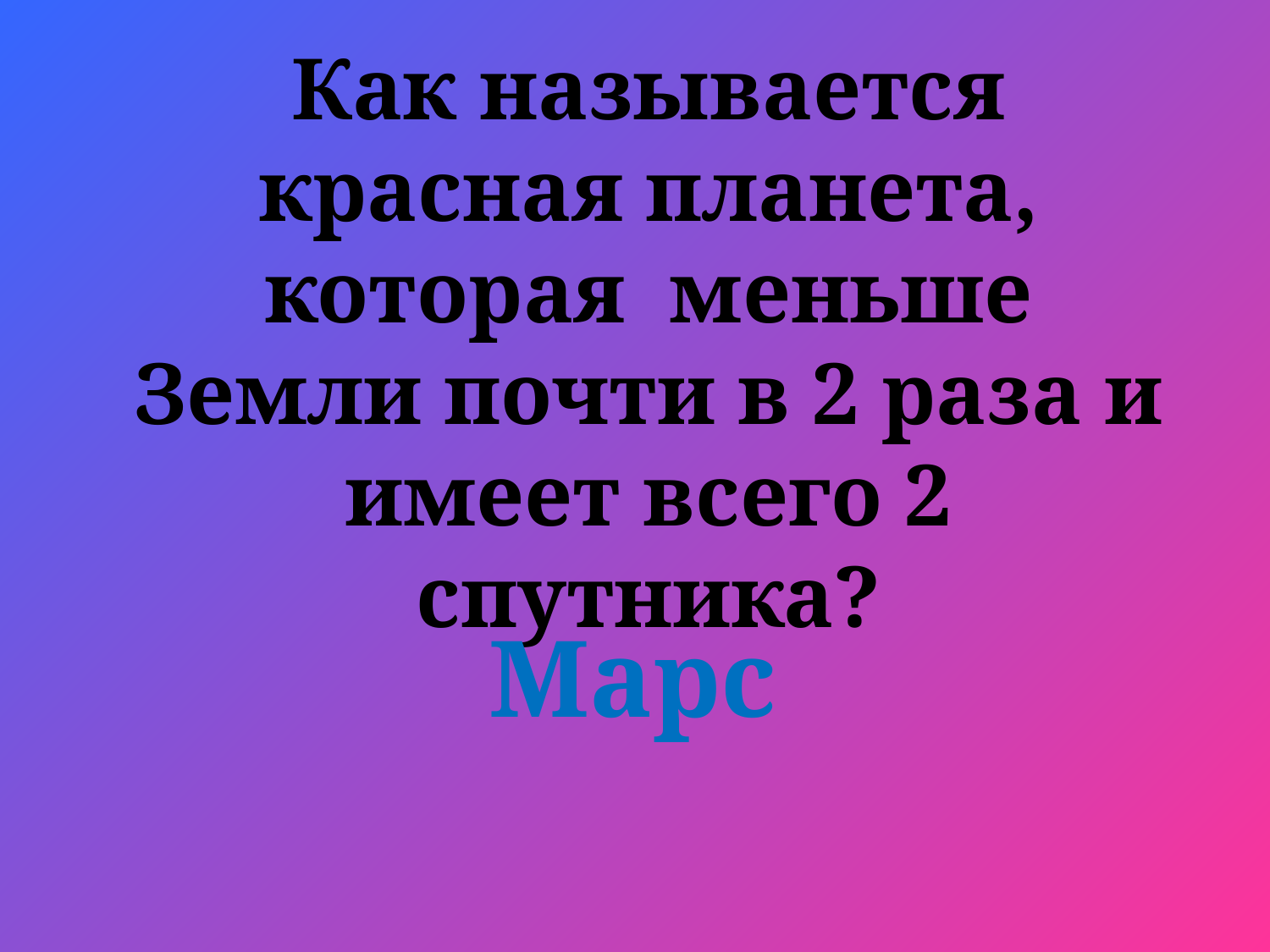

# Как называется красная планета, которая  меньше Земли почти в 2 раза и имеет всего 2 спутника?
Марс